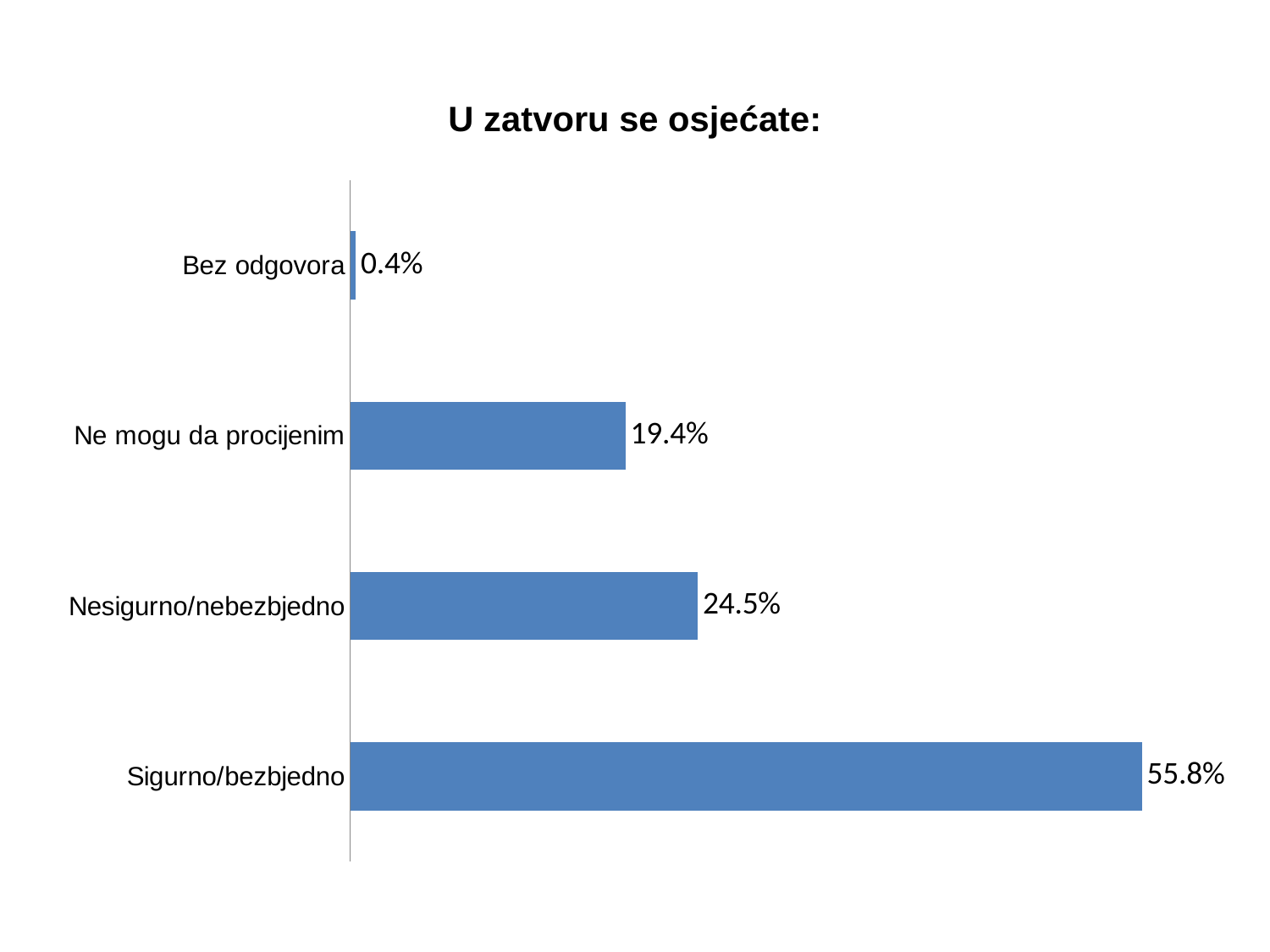

# U zatvoru se osjećate:

### Chart

| Category | KPD |
|---|---|
| Sigurno/bezbjedno | 0.558 |
| Nesigurno/nebezbjedno | 0.245 |
| Ne mogu da procijenim | 0.194 |
| Bez odgovora | 0.004 |